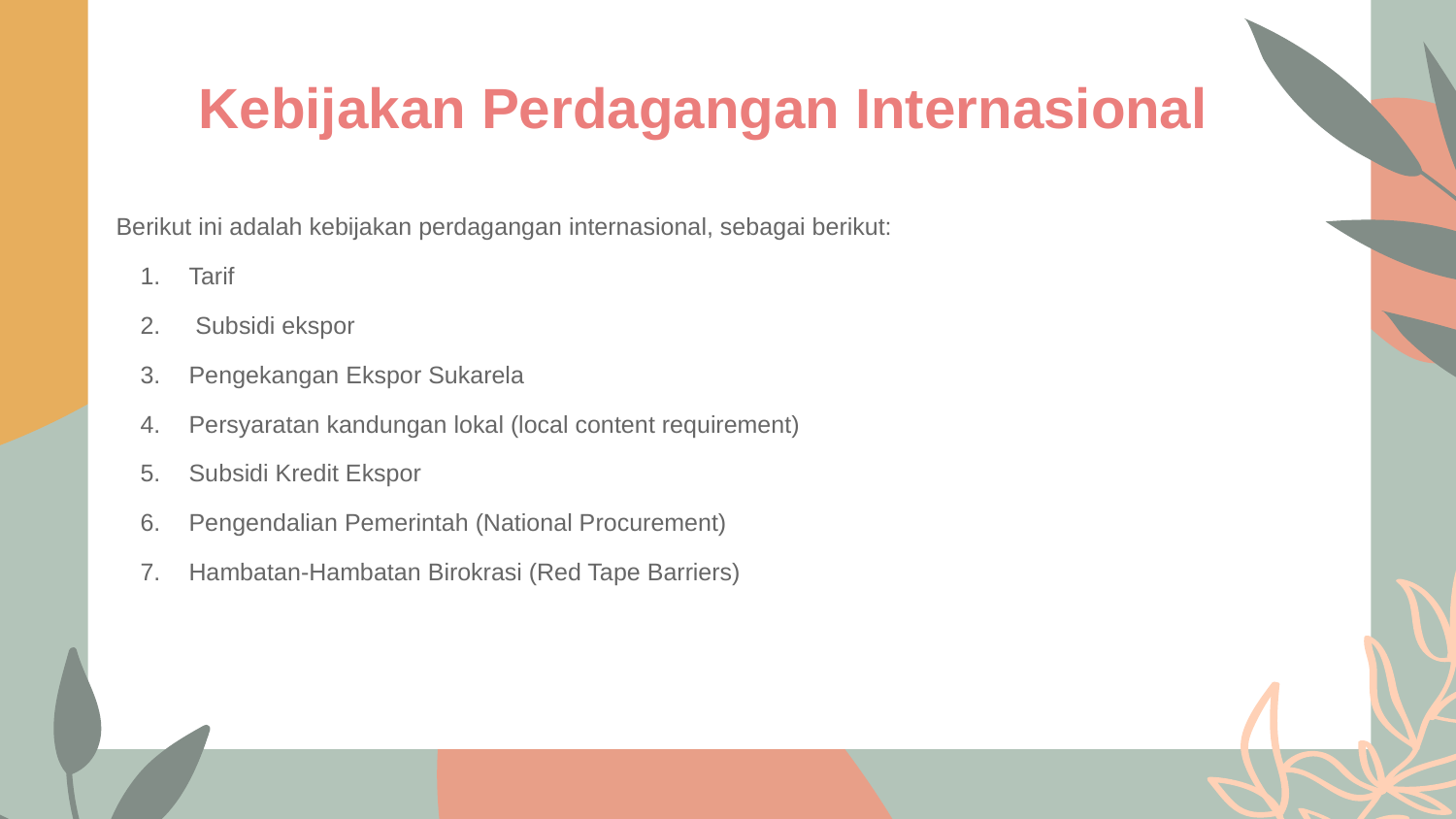

# Kebijakan Perdagangan Internasional

Berikut ini adalah kebijakan perdagangan internasional, sebagai berikut:
Tarif
 Subsidi ekspor
Pengekangan Ekspor Sukarela
Persyaratan kandungan lokal (local content requirement)
Subsidi Kredit Ekspor
Pengendalian Pemerintah (National Procurement)
Hambatan-Hambatan Birokrasi (Red Tape Barriers)